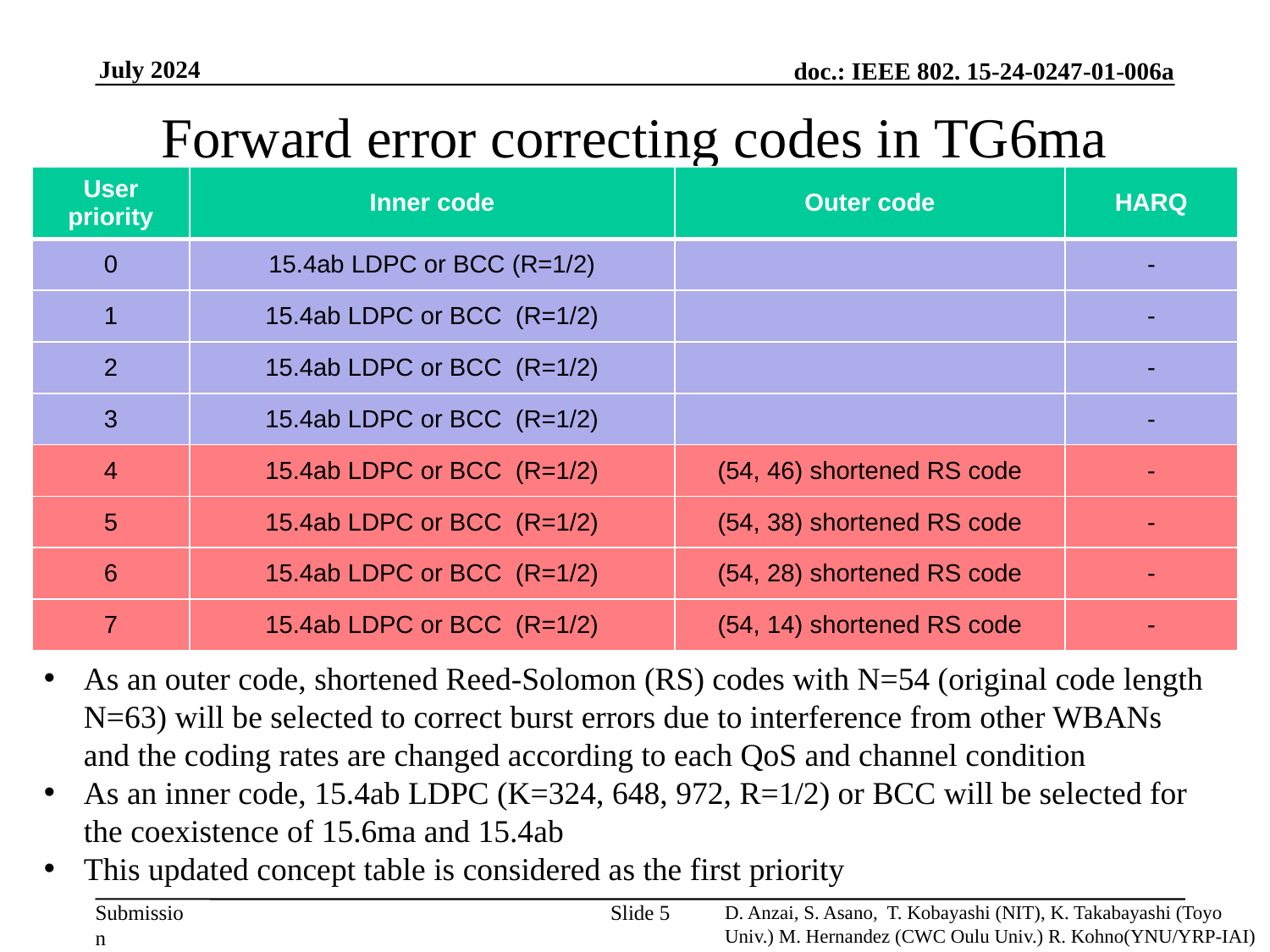

# Forward error correcting codes in TG6ma
| User priority | Inner code | Outer code | HARQ |
| --- | --- | --- | --- |
| 0 | 15.4ab LDPC or BCC (R=1/2) |  | - |
| 1 | 15.4ab LDPC or BCC (R=1/2) |  | - |
| 2 | 15.4ab LDPC or BCC (R=1/2) |  | - |
| 3 | 15.4ab LDPC or BCC (R=1/2) |  | - |
| 4 | 15.4ab LDPC or BCC (R=1/2) | (54, 46) shortened RS code | - |
| 5 | 15.4ab LDPC or BCC (R=1/2) | (54, 38) shortened RS code | - |
| 6 | 15.4ab LDPC or BCC (R=1/2) | (54, 28) shortened RS code | - |
| 7 | 15.4ab LDPC or BCC (R=1/2) | (54, 14) shortened RS code | - |
As an outer code, shortened Reed-Solomon (RS) codes with N=54 (original code length N=63) will be selected to correct burst errors due to interference from other WBANs and the coding rates are changed according to each QoS and channel condition
As an inner code, 15.4ab LDPC (K=324, 648, 972, R=1/2) or BCC will be selected for the coexistence of 15.6ma and 15.4ab
This updated concept table is considered as the first priority

Slide 5